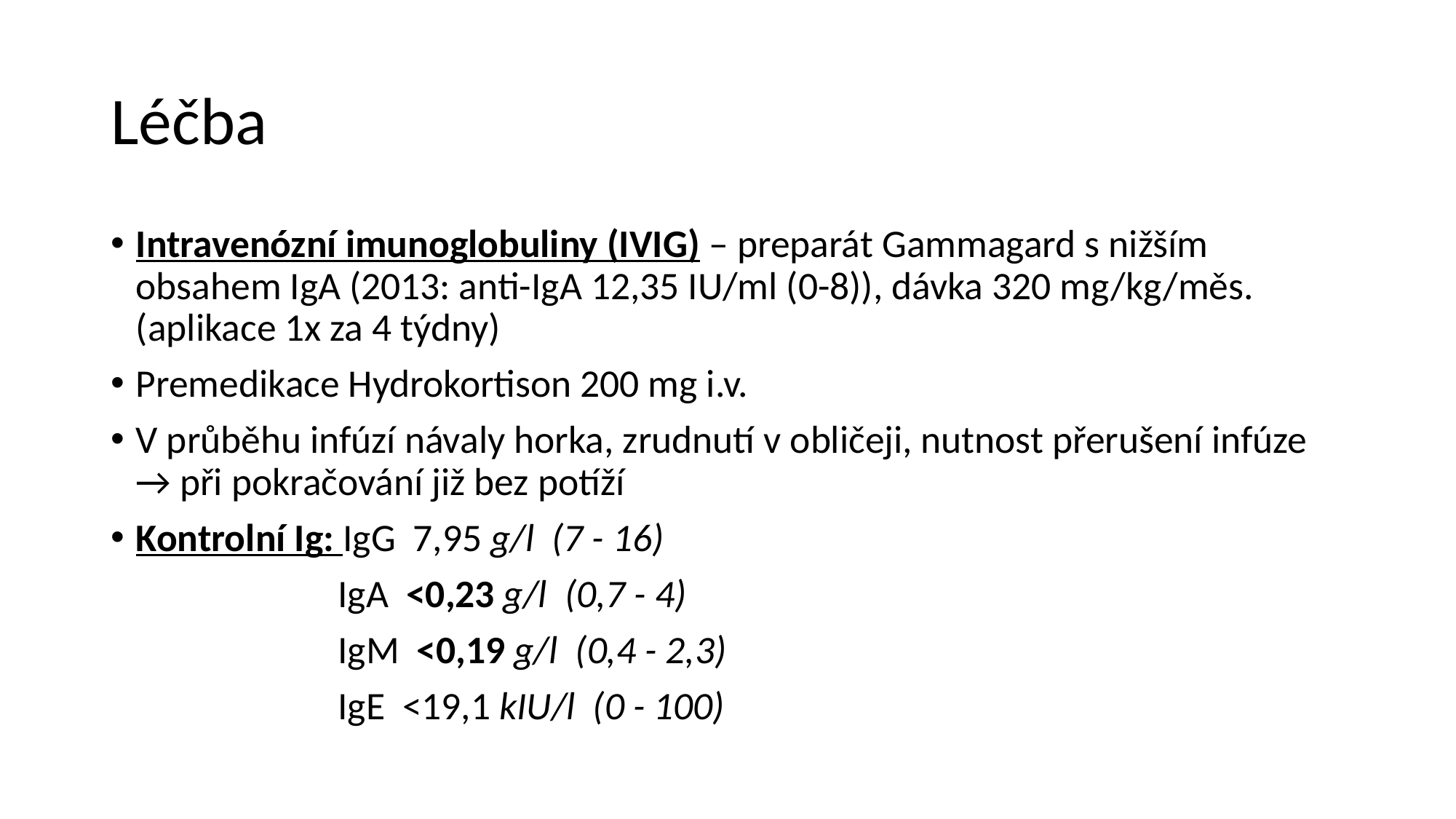

# Léčba
Intravenózní imunoglobuliny (IVIG) – preparát Gammagard s nižším obsahem IgA (2013: anti-IgA 12,35 IU/ml (0-8)), dávka 320 mg/kg/měs. (aplikace 1x za 4 týdny)
Premedikace Hydrokortison 200 mg i.v.
V průběhu infúzí návaly horka, zrudnutí v obličeji, nutnost přerušení infúze → při pokračování již bez potíží
Kontrolní Ig: IgG  7,95 g/l  (7 - 16)
                          IgA  <0,23 g/l  (0,7 - 4)
                          IgM  <0,19 g/l  (0,4 - 2,3)
                          IgE  <19,1 kIU/l  (0 - 100)